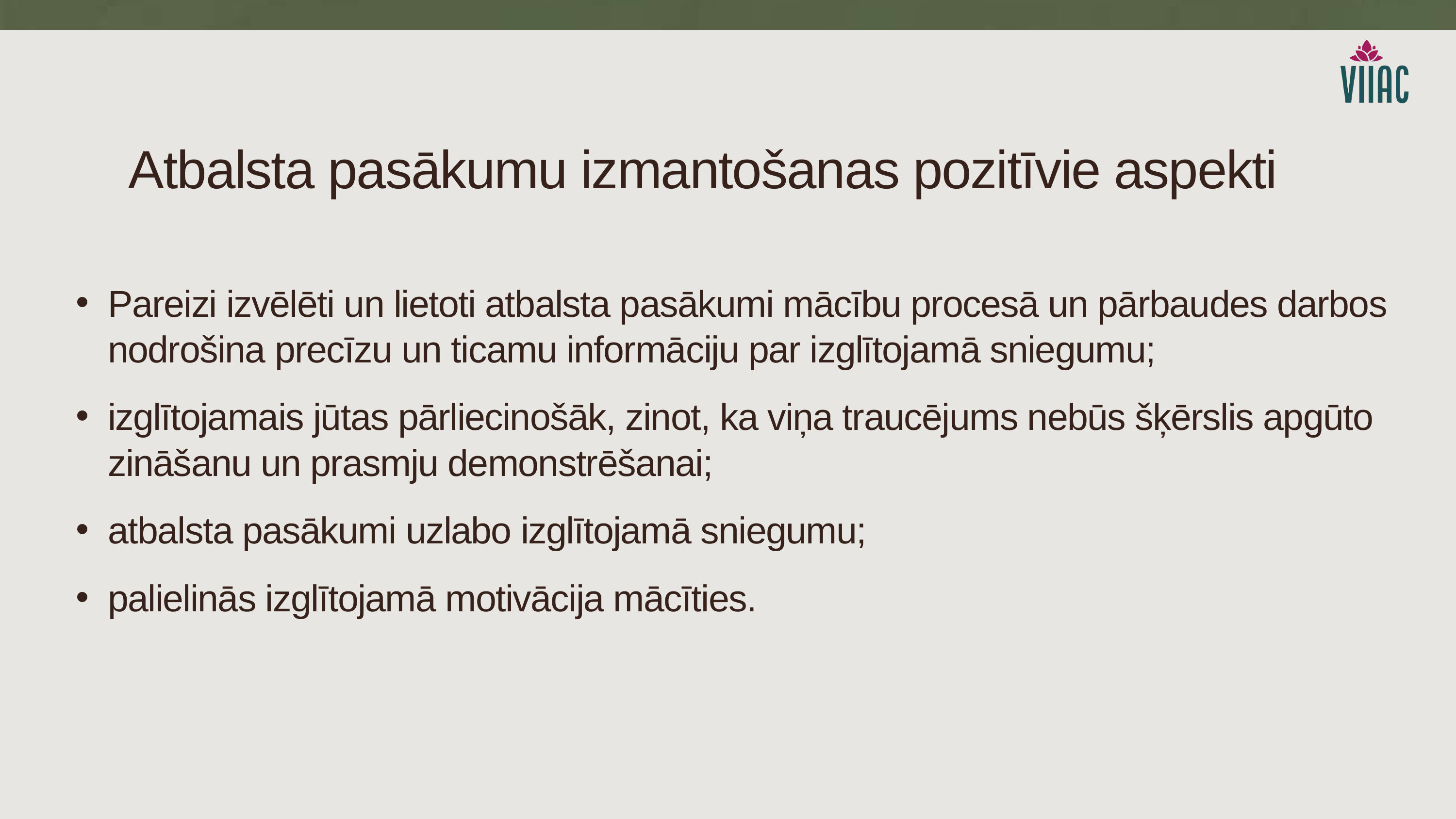

Atbalsta pasākumu izmantošanas pozitīvie aspekti

Pareizi izvēlēti un lietoti atbalsta pasākumi mācību procesā un pārbaudes darbos nodrošina precīzu un ticamu informāciju par izglītojamā sniegumu;

izglītojamais jūtas pārliecinošāk, zinot, ka viņa traucējums nebūs šķērslis apgūto zināšanu un prasmju demonstrēšanai;

atbalsta pasākumi uzlabo izglītojamā sniegumu;

palielinās izglītojamā motivācija mācīties.